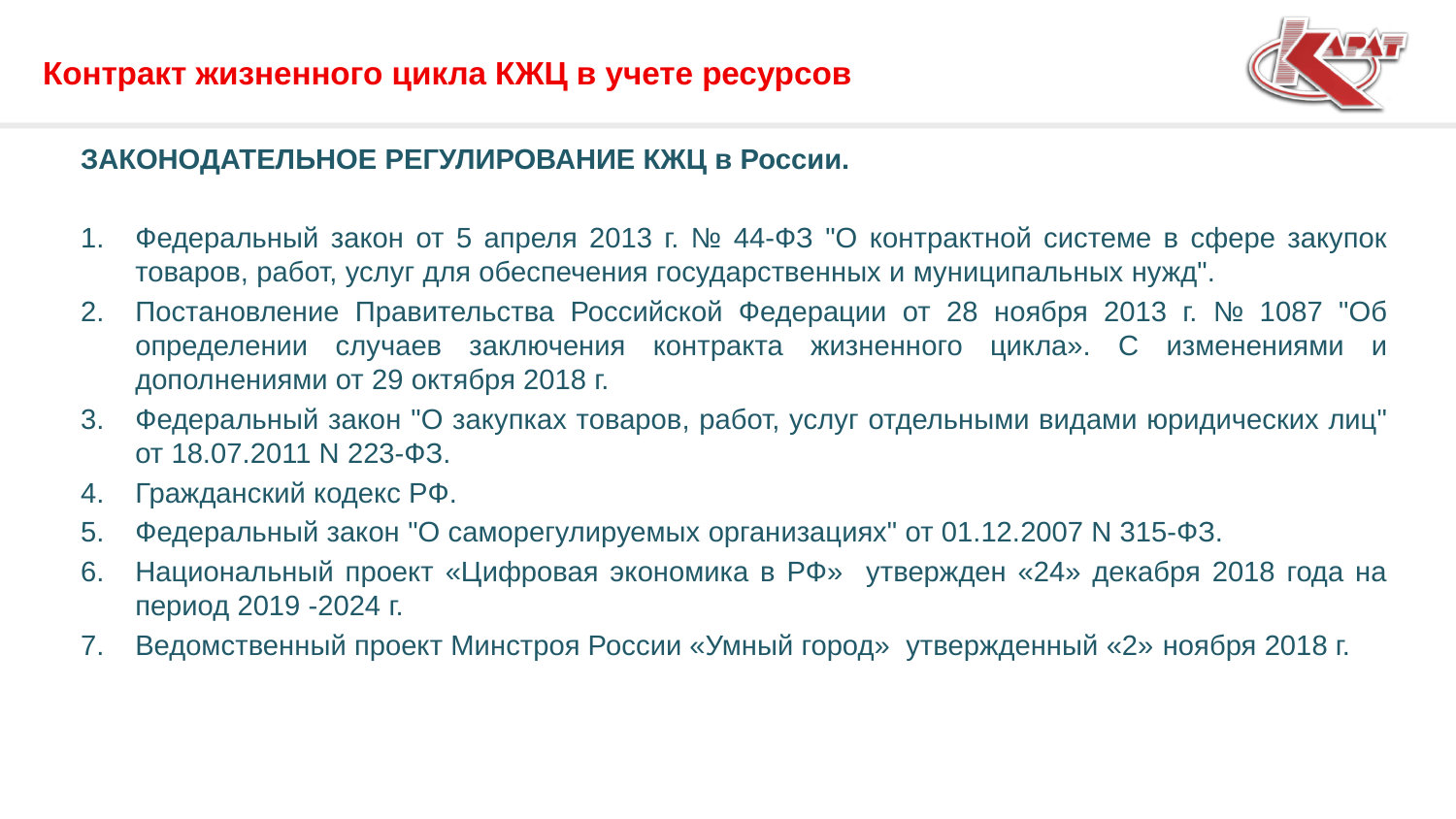

Контракт жизненного цикла КЖЦ в учете ресурсов
ЗАКОНОДАТЕЛЬНОЕ РЕГУЛИРОВАНИЕ КЖЦ в России.

Федеральный закон от 5 апреля 2013 г. № 44-ФЗ "О контрактной системе в сфере закупок товаров, работ, услуг для обеспечения государственных и муниципальных нужд".
Постановление Правительства Российской Федерации от 28 ноября 2013 г. № 1087 "Об определении случаев заключения контракта жизненного цикла». С изменениями и дополнениями от 29 октября 2018 г.
Федеральный закон "О закупках товаров, работ, услуг отдельными видами юридических лиц" от 18.07.2011 N 223-ФЗ.
Гражданский кодекс РФ.
Федеральный закон "О саморегулируемых организациях" от 01.12.2007 N 315-ФЗ.
Национальный проект «Цифровая экономика в РФ»  утвержден «24» декабря 2018 года на период 2019 -2024 г.
Ведомственный проект Минстроя России «Умный город»  утвержденный «2» ноября 2018 г.